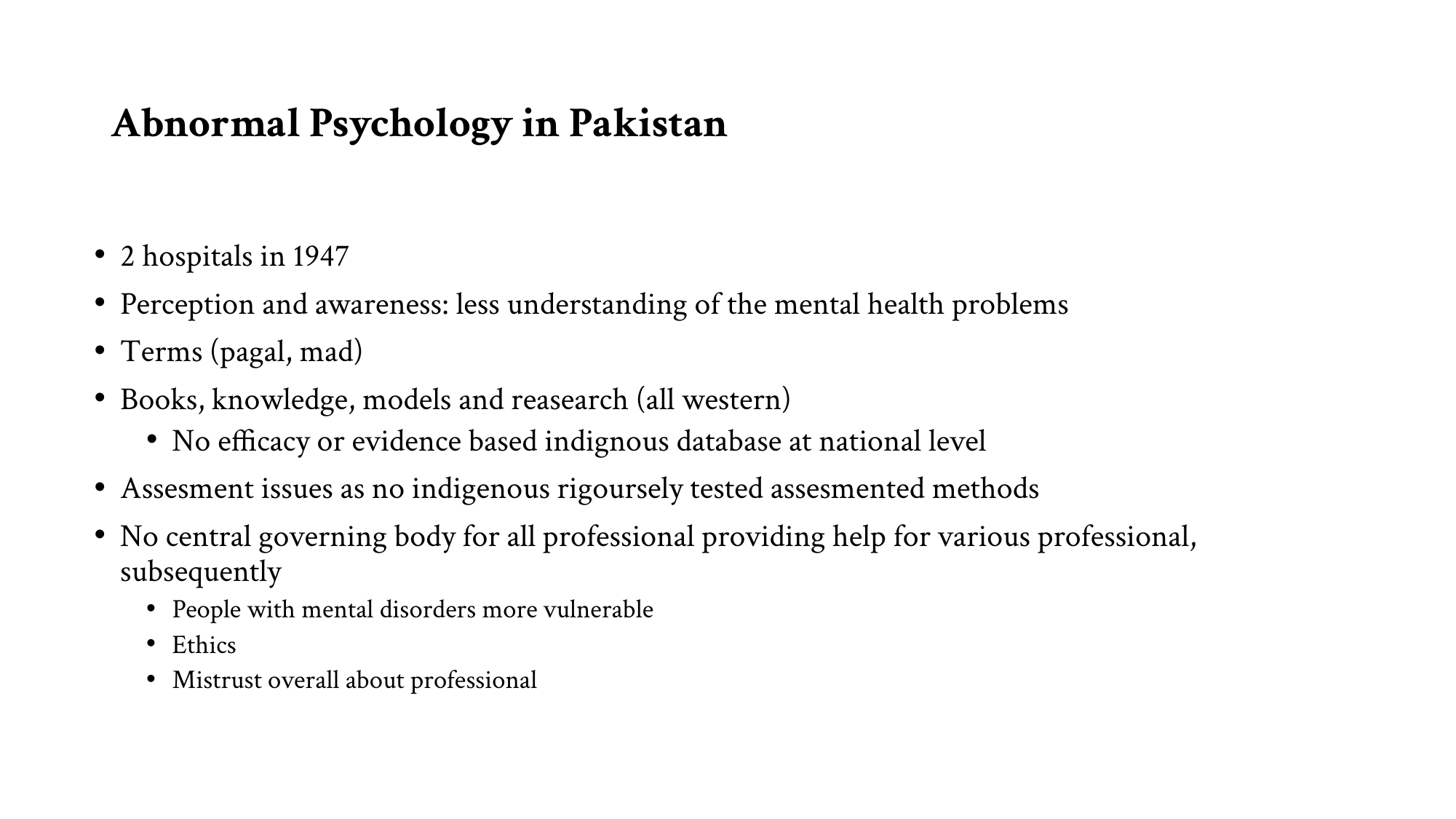

# Abnormal Psychology in Pakistan

2 hospitals in 1947
Perception and awareness: less understanding of the mental health problems
Terms (pagal, mad)
Books, knowledge, models and reasearch (all western)
No efficacy or evidence based indignous database at national level
Assesment issues as no indigenous rigoursely tested assesmented methods
No central governing body for all professional providing help for various professional, subsequently
People with mental disorders more vulnerable
Ethics
Mistrust overall about professional